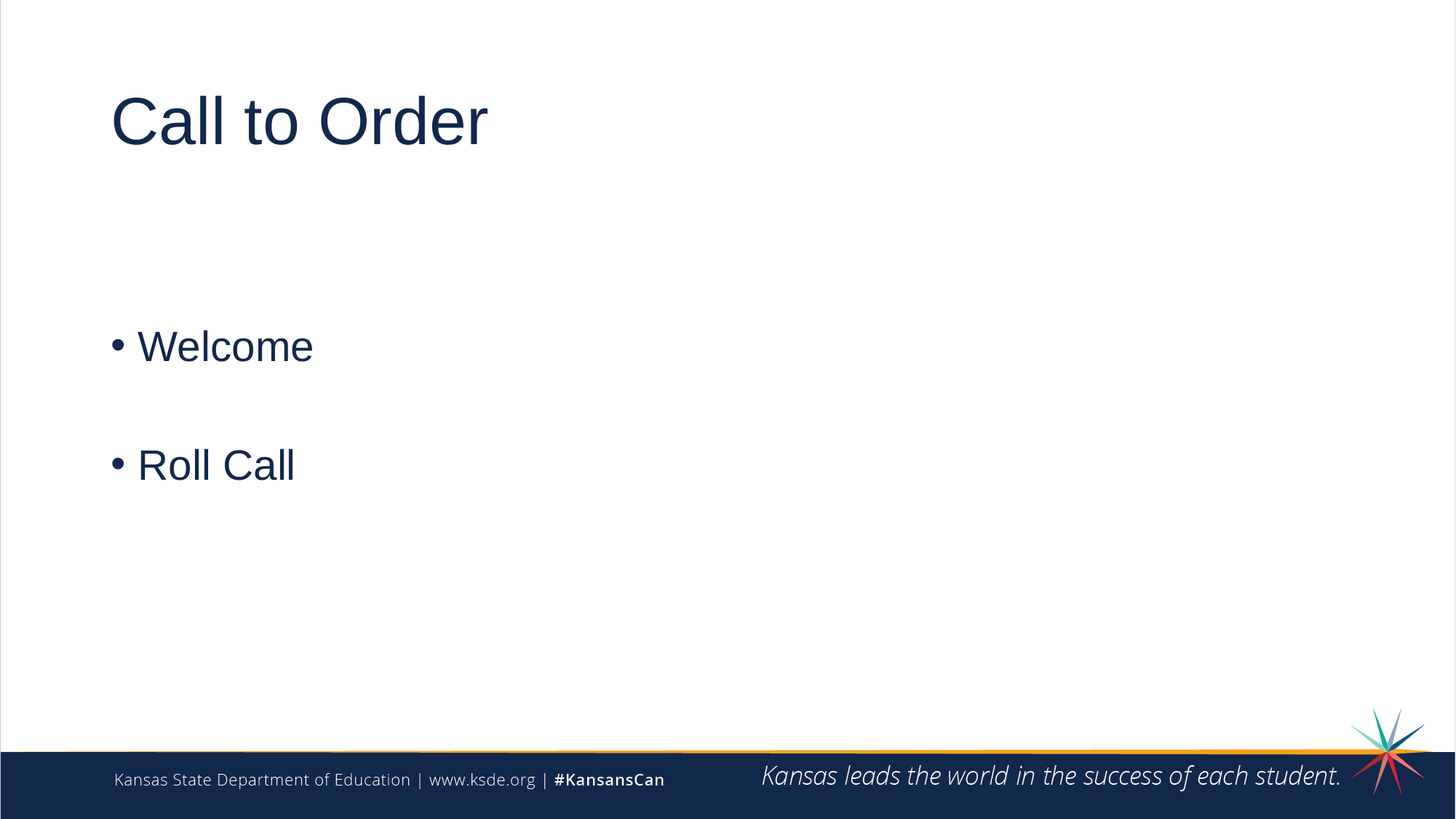

# Call to Order
Welcome
Roll Call